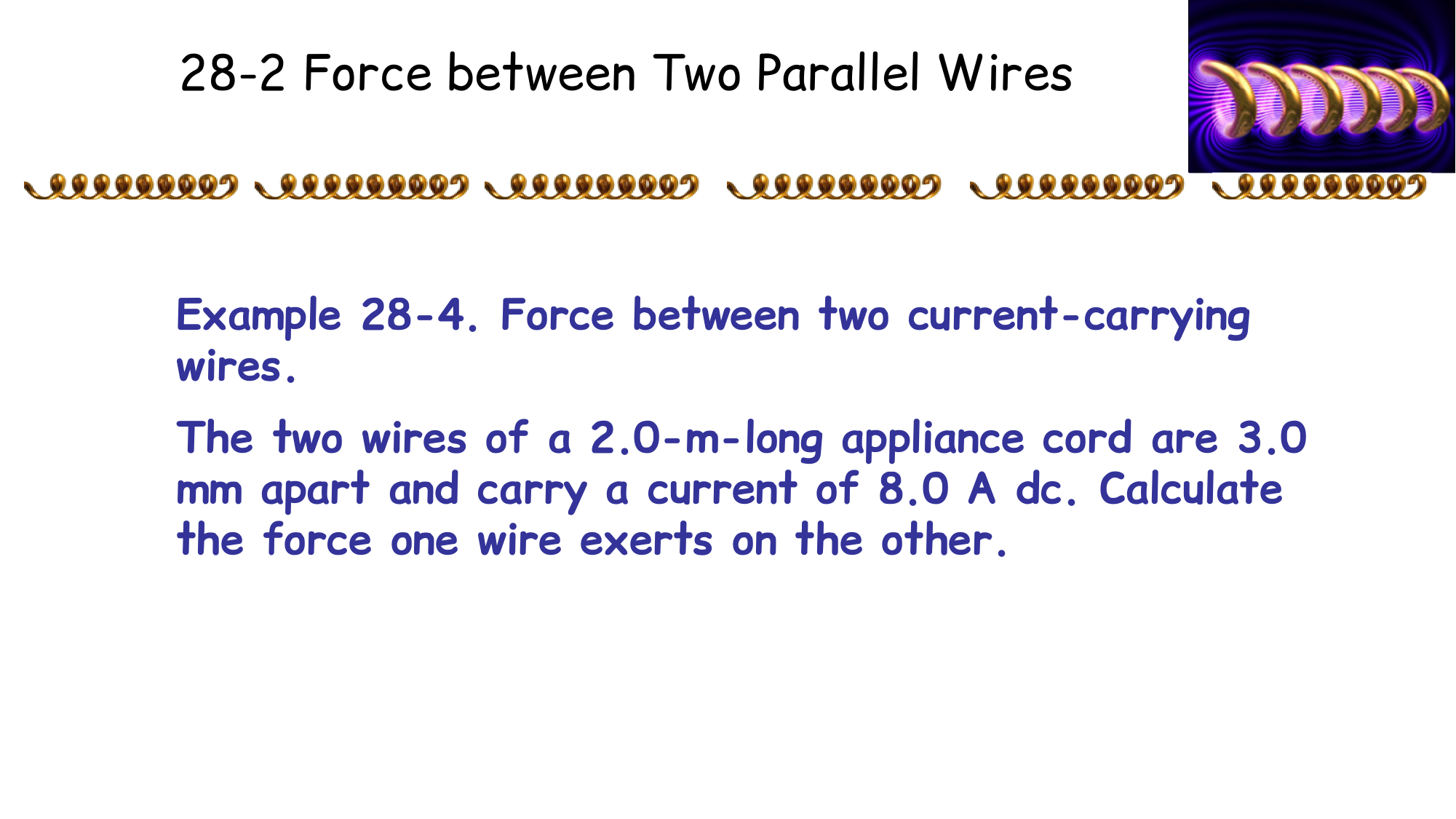

28-2 Force between Two Parallel Wires
Example 28-4. Force between two current-carrying wires.
The two wires of a 2.0-m-long appliance cord are 3.0 mm apart and carry a current of 8.0 A dc. Calculate the force one wire exerts on the other.